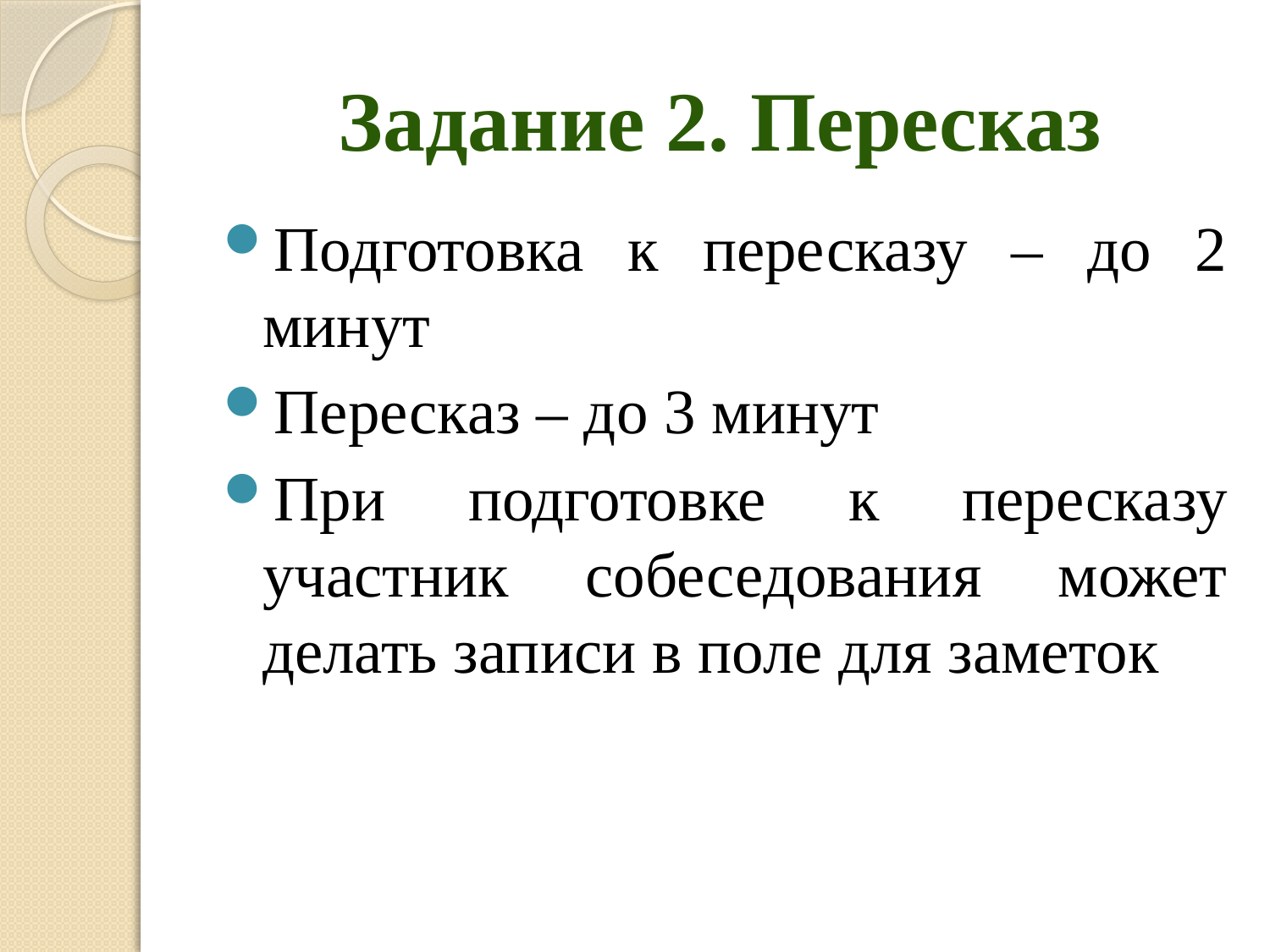

# Задание 2. Пересказ
Подготовка к пересказу – до 2 минут
Пересказ – до 3 минут
При подготовке к пересказу участник собеседования может делать записи в поле для заметок